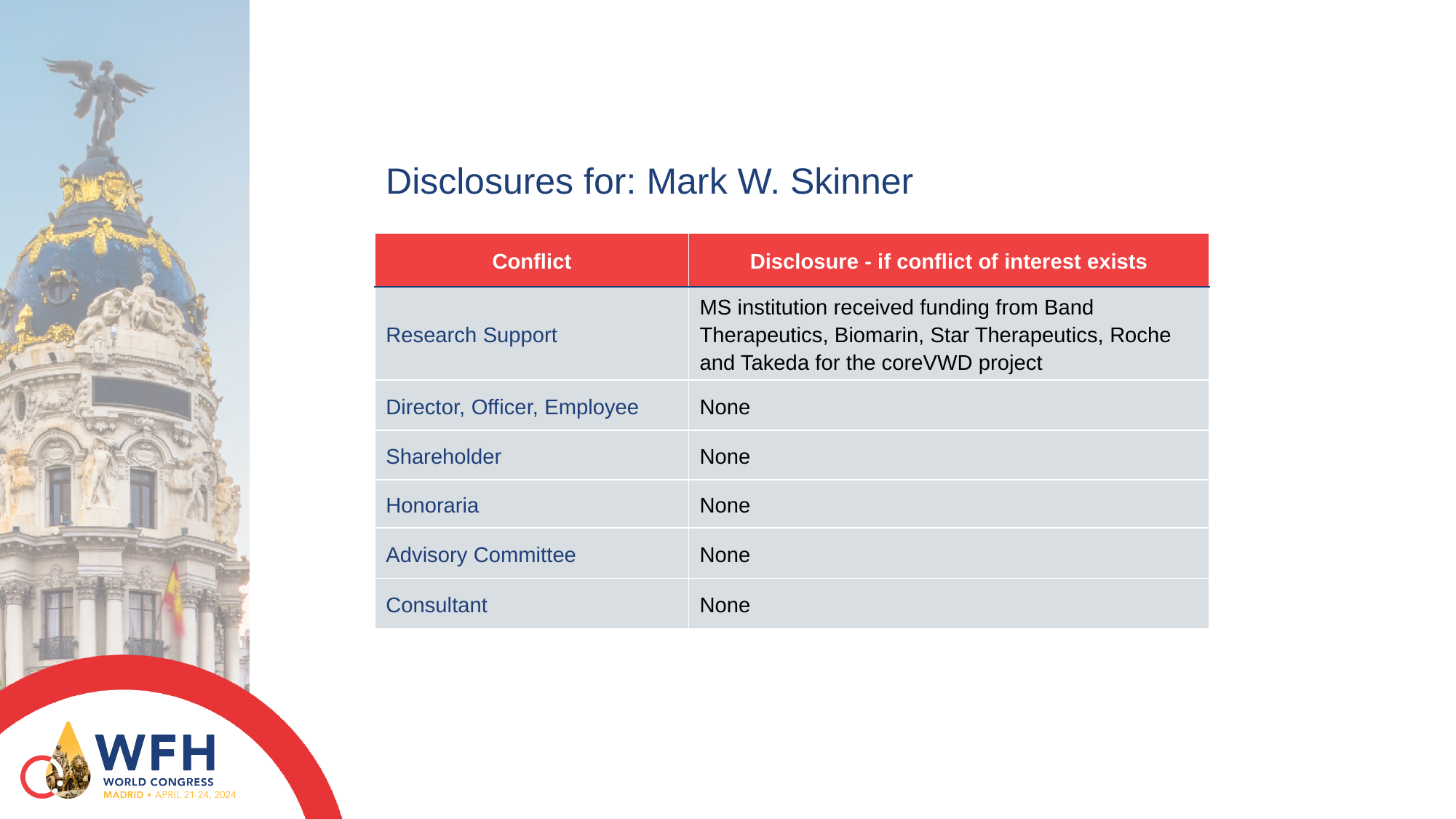

Disclosures for: Mark W. Skinner
| Conflict | Disclosure - if conflict of interest exists |
| --- | --- |
| Research Support | MS institution received funding from Band Therapeutics, Biomarin, Star Therapeutics, Roche and Takeda for the coreVWD project |
| Director, Officer, Employee | None |
| Shareholder | None |
| Honoraria | None |
| Advisory Committee | None |
| Consultant | None |